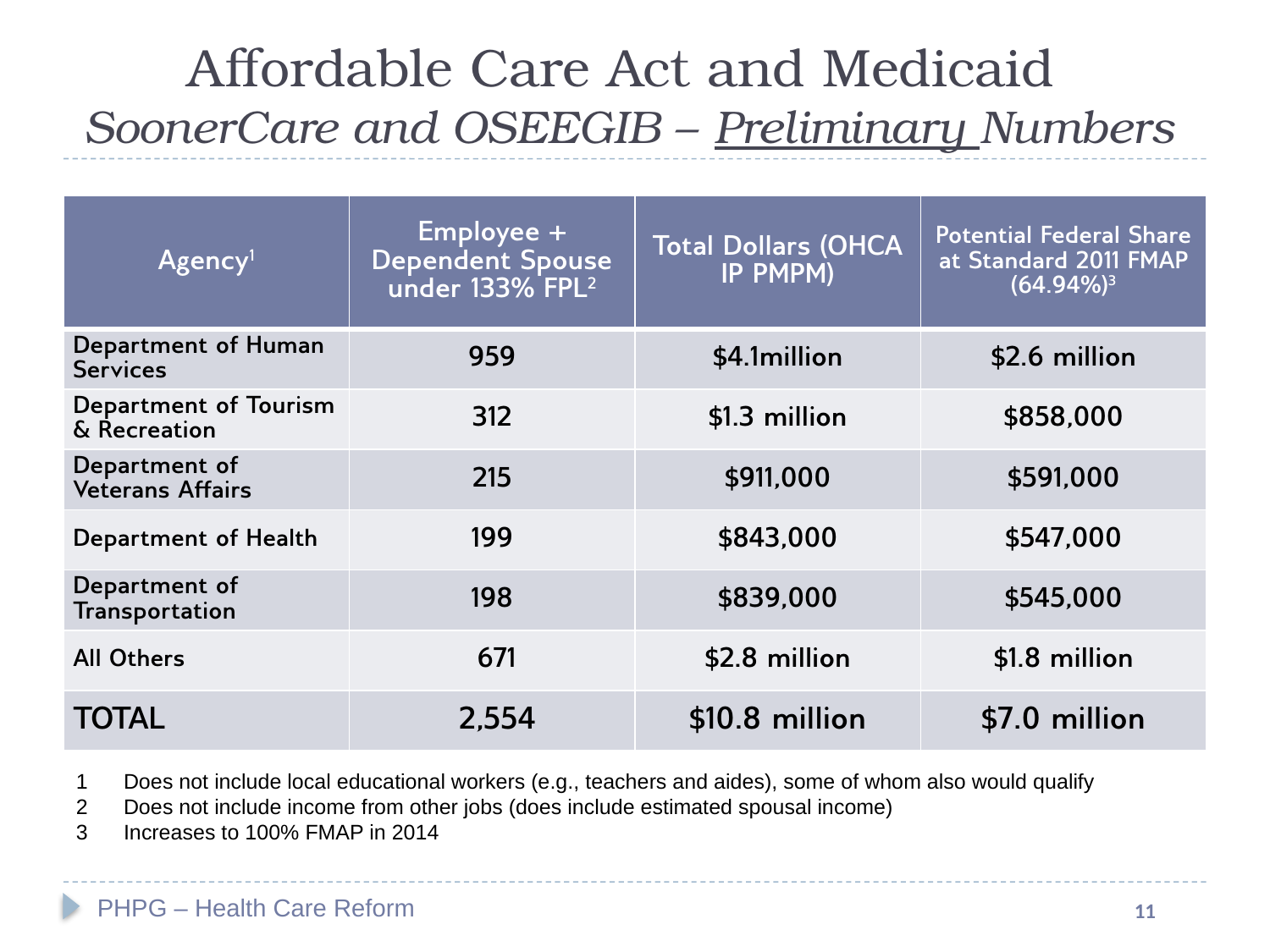

Affordable Care Act and Medicaid
SoonerCare and OSEEGIB – Preliminary Numbers
| Agency1 | Employee + Dependent Spouse under 133% FPL2 | Total Dollars (OHCA IP PMPM) | Potential Federal Share at Standard 2011 FMAP (64.94%)3 |
| --- | --- | --- | --- |
| Department of Human Services | 959 | $4.1million | $2.6 million |
| Department of Tourism & Recreation | 312 | $1.3 million | $858,000 |
| Department of Veterans Affairs | 215 | $911,000 | $591,000 |
| Department of Health | 199 | $843,000 | $547,000 |
| Department of Transportation | 198 | $839,000 | $545,000 |
| All Others | 671 | $2.8 million | $1.8 million |
| TOTAL | 2,554 | $10.8 million | $7.0 million |
1	Does not include local educational workers (e.g., teachers and aides), some of whom also would qualify
Does not include income from other jobs (does include estimated spousal income)
Increases to 100% FMAP in 2014
PHPG – Health Care Reform
11